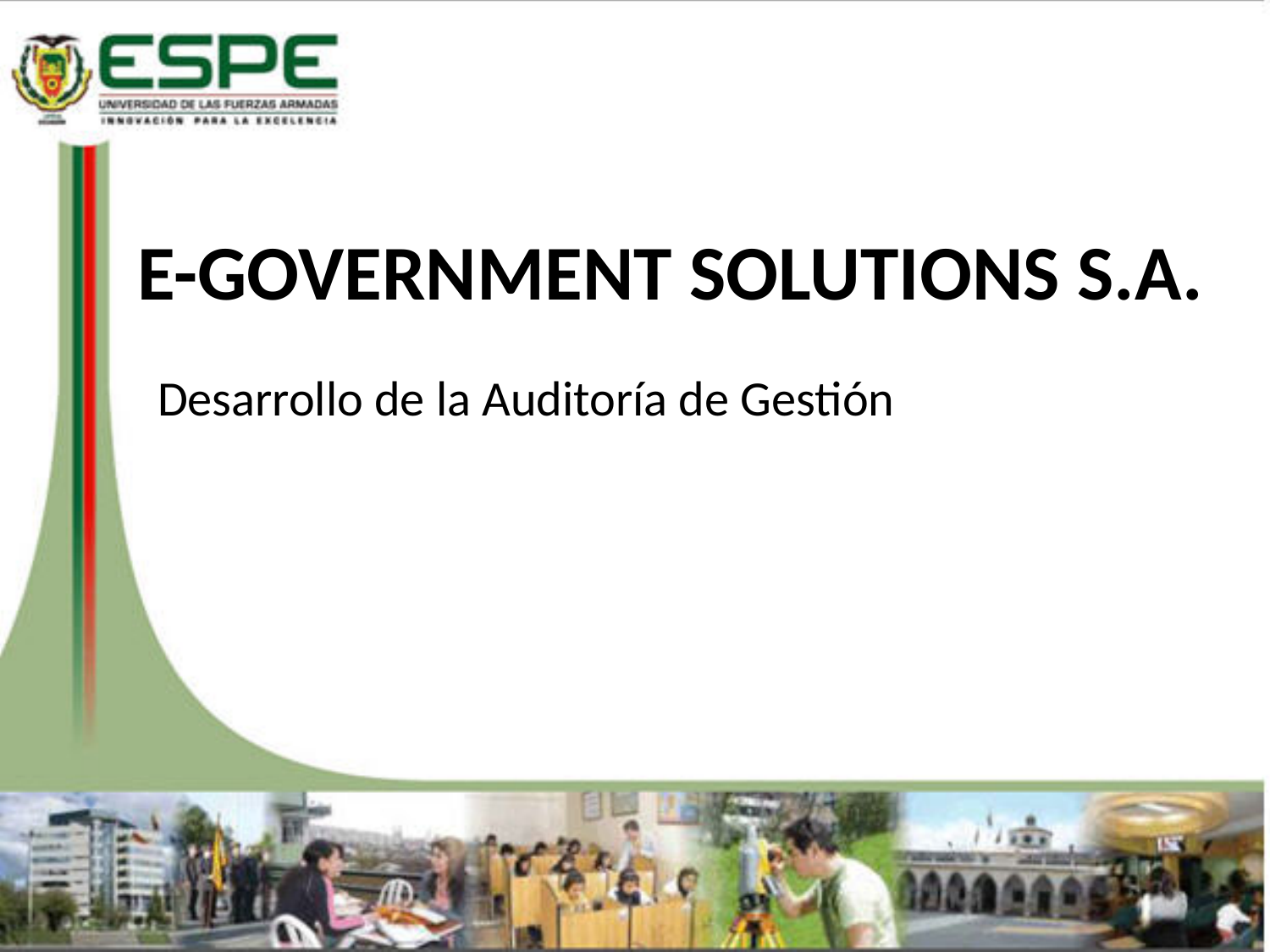

# E-Government Solutions S.A.
Desarrollo de la Auditoría de Gestión